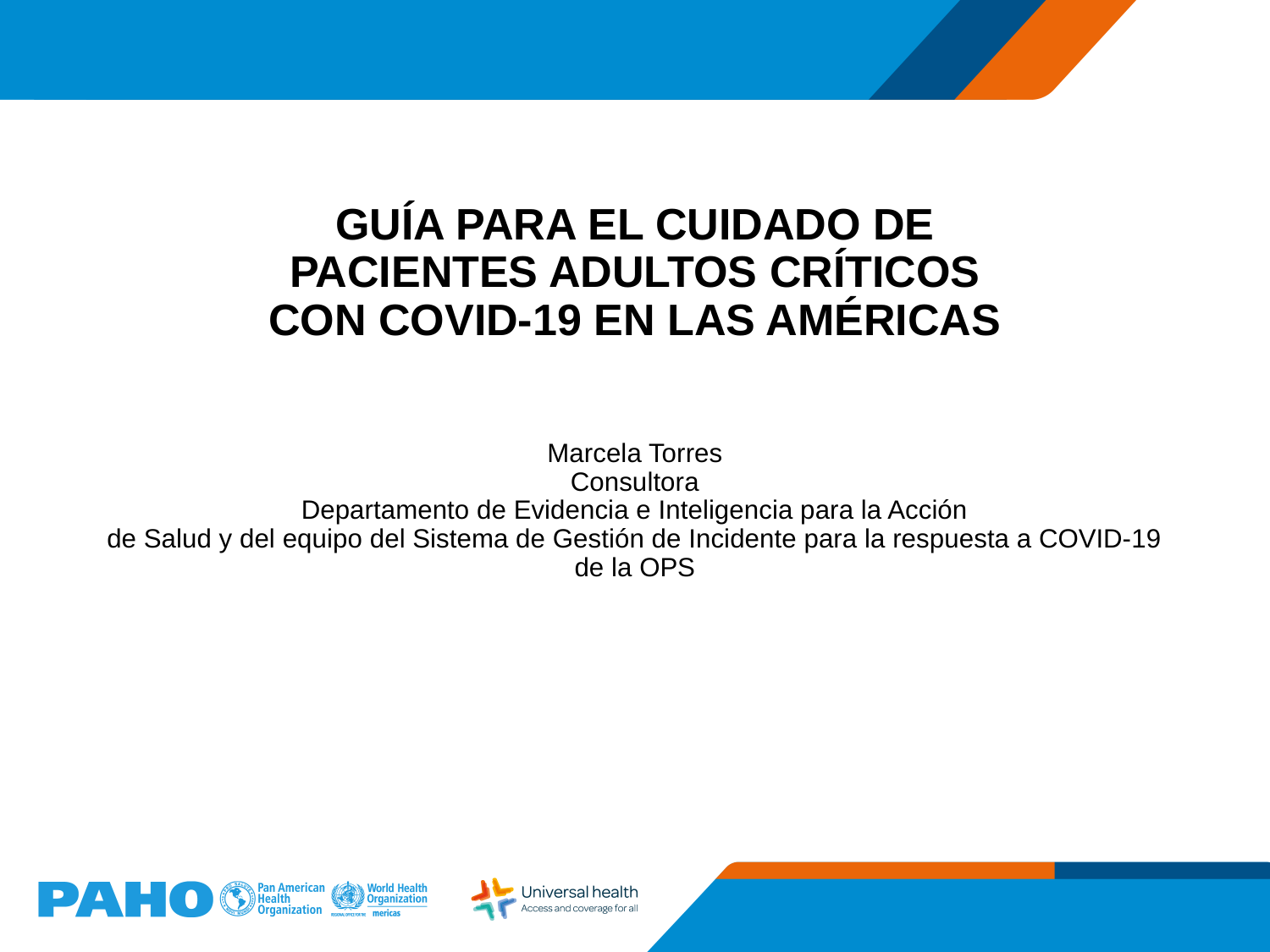

# GUÍA PARA EL CUIDADO DE PACIENTES ADULTOS CRÍTICOS CON COVID-19 EN LAS AMÉRICAS Marcela Torres Consultora Departamento de Evidencia e Inteligencia para la Acción de Salud y del equipo del Sistema de Gestión de Incidente para la respuesta a COVID-19 de la OPS